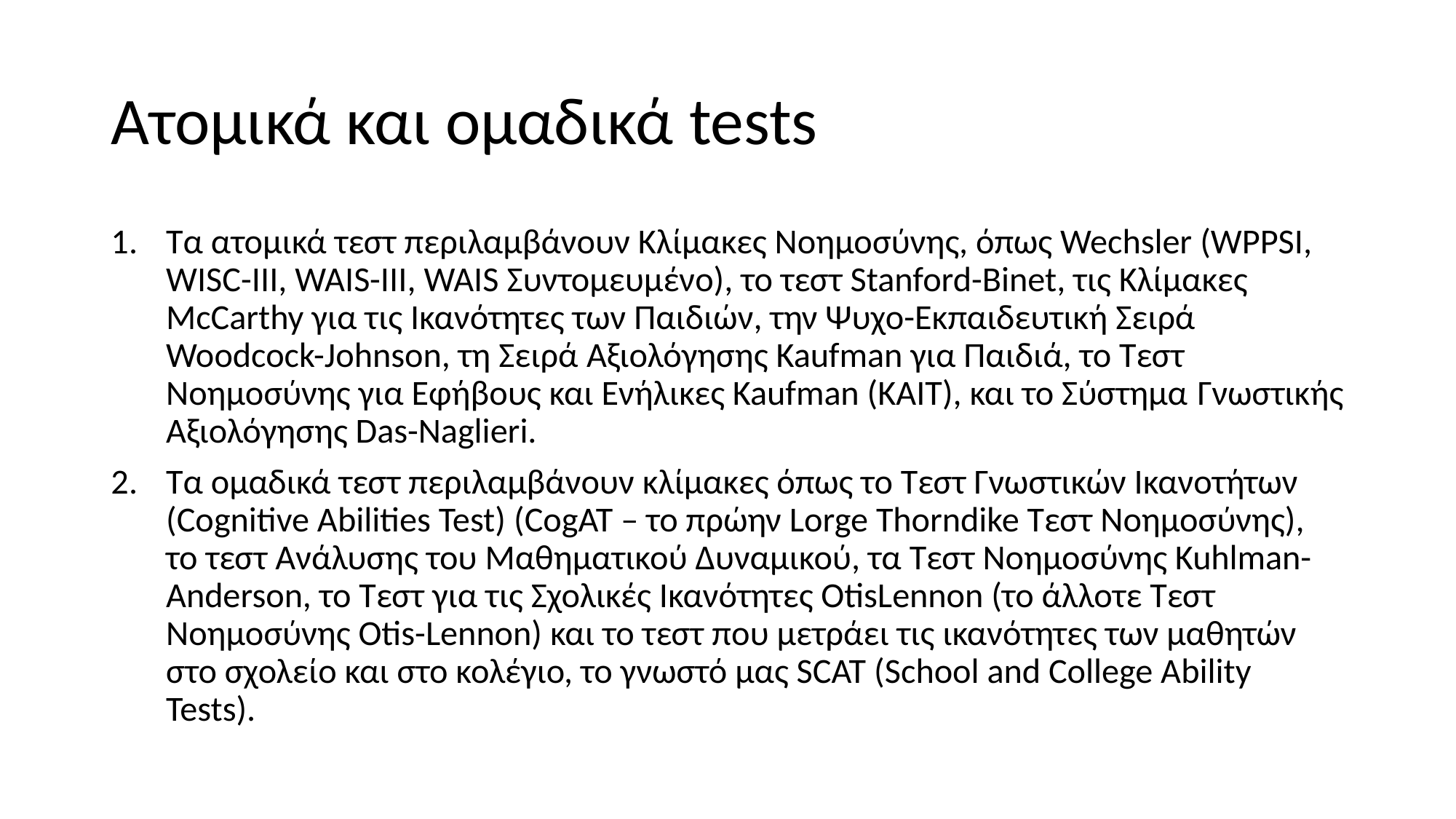

# Ατομικά και ομαδικά tests
Τα ατομικά τεστ περιλαμβάνουν Κλίμακες Νοημοσύνης, όπως Wechsler (WPPSI, WISC-III, WAIS-III, WAIS Συντομευμένο), το τεστ Stanford-Binet, τις Κλίμακες McCarthy για τις Ικανότητες των Παιδιών, την Ψυχο-Εκπαιδευτική Σειρά Woodcock-Johnson, τη Σειρά Αξιολόγησης Kaufman για Παιδιά, το Τεστ Νοημοσύνης για Εφήβους και Ενήλικες Kaufman (ΚΑΙΤ), και το Σύστημα Γνωστικής Αξιολόγησης Das-Naglieri.
Τα ομαδικά τεστ περιλαμβάνουν κλίμακες όπως το Τεστ Γνωστικών Ικανοτήτων (Cognitive Abilities Test) (CogAT – το πρώην Lorge Thorndike Τεστ Νοημοσύνης), το τεστ Ανάλυσης του Μαθηματικού Δυναμικού, τα Τεστ Νοημοσύνης Kuhlman-Anderson, το Τεστ για τις Σχολικές Ικανότητες OtisLennon (το άλλοτε Τεστ Νοημοσύνης Otis-Lennon) και το τεστ που μετράει τις ικανότητες των μαθητών στο σχολείο και στο κολέγιο, το γνωστό μας SCAT (School and College Ability Tests).